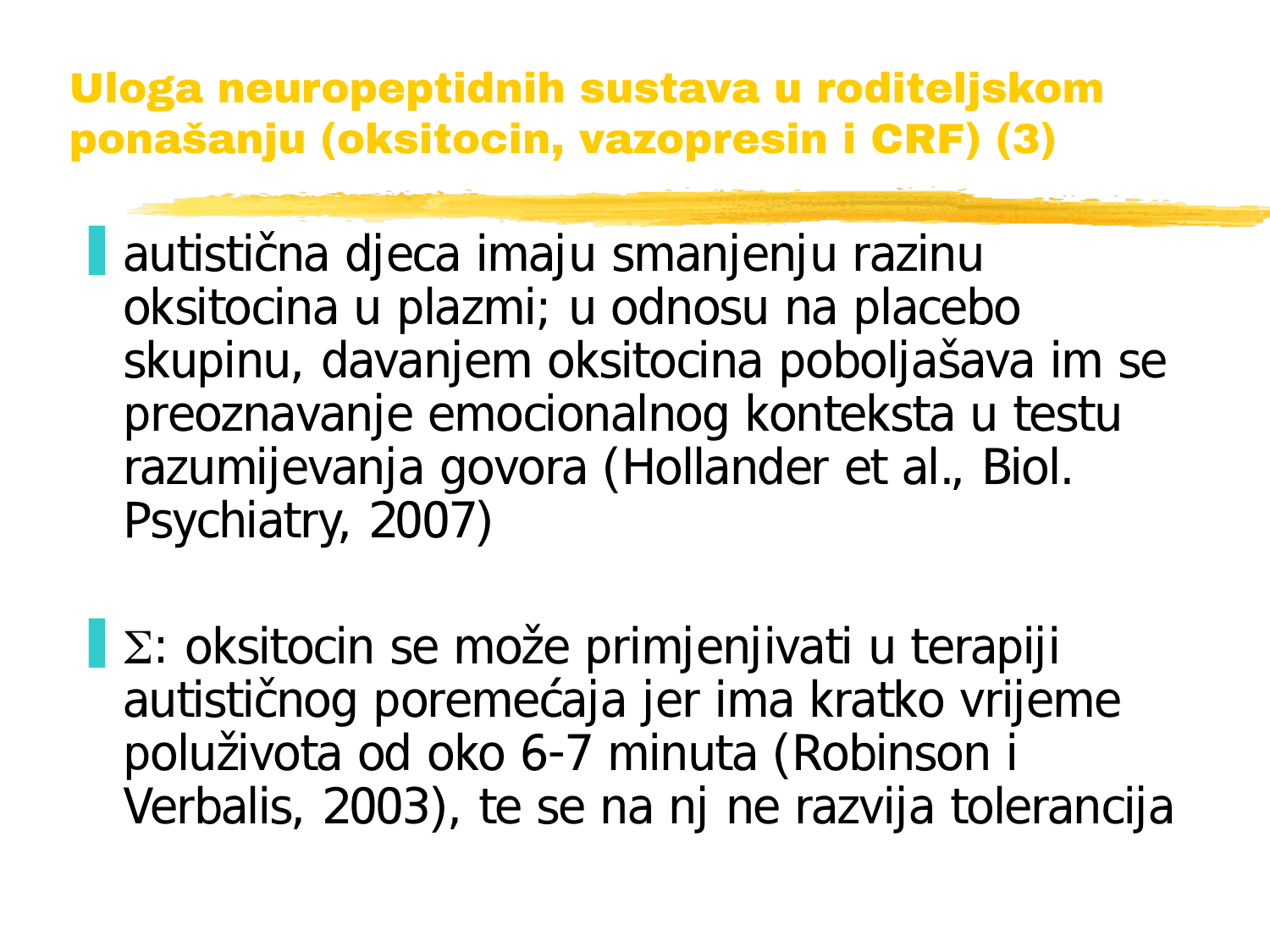

# Uloga neuropeptidnih sustava u roditeljskom ponašanju (oksitocin, vazopresin i CRF) (3)
autistična djeca imaju smanjenju razinu oksitocina u plazmi; u odnosu na placebo skupinu, davanjem oksitocina poboljašava im se preoznavanje emocionalnog konteksta u testu razumijevanja govora (Hollander et al., Biol. Psychiatry, 2007)

Σ: oksitocin se može primjenjivati u terapiji autističnog poremećaja jer ima kratko vrijeme poluživota od oko 6-7 minuta (Robinson i Verbalis, 2003), te se na nj ne razvija tolerancija